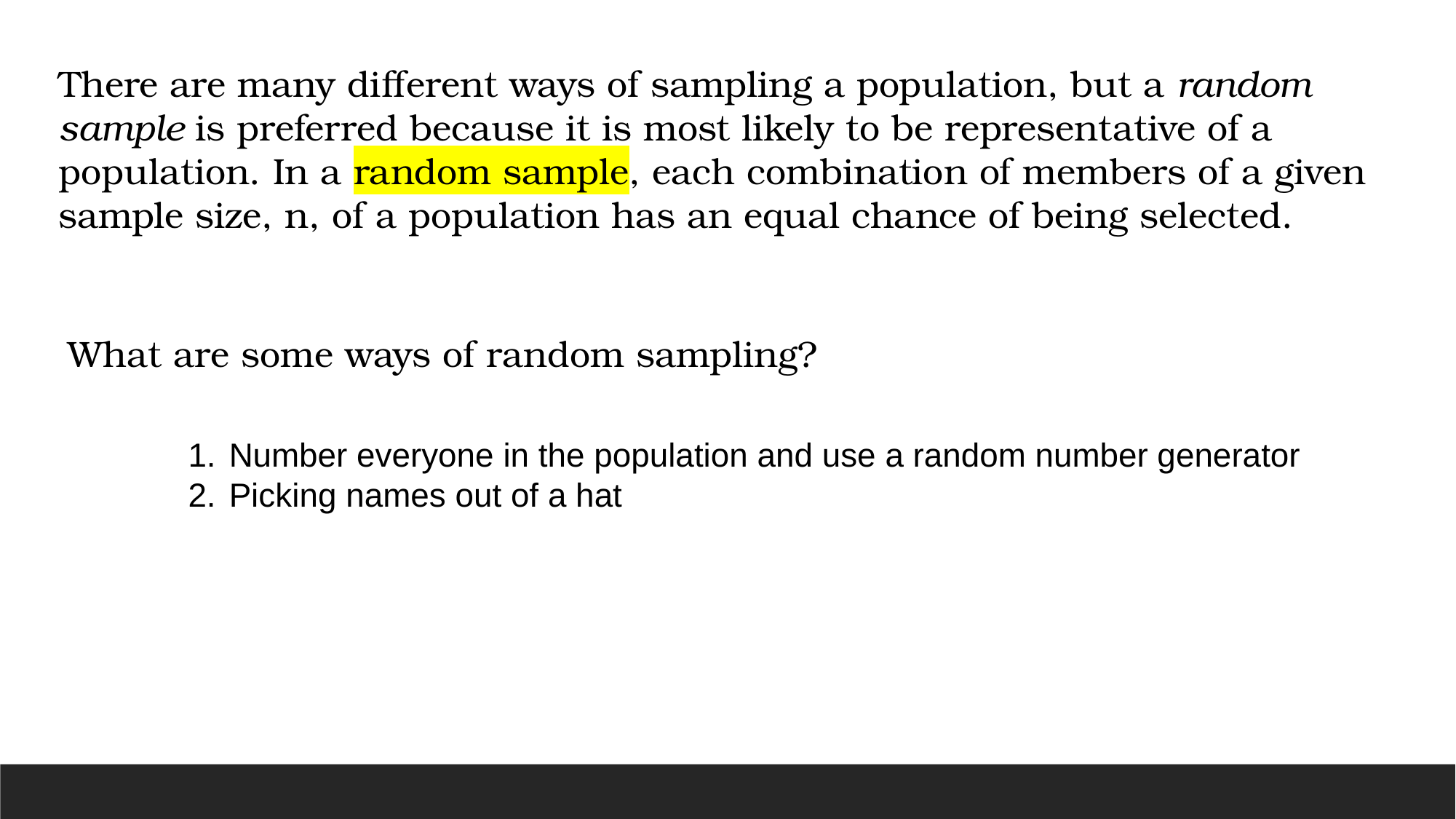

There are many different ways of sampling a population, but a random sample is preferred because it is most likely to be representative of a population. In a random sample, each combination of members of a given sample size, n, of a population has an equal chance of being selected.
What are some ways of random sampling?
Number everyone in the population and use a random number generator
Picking names out of a hat